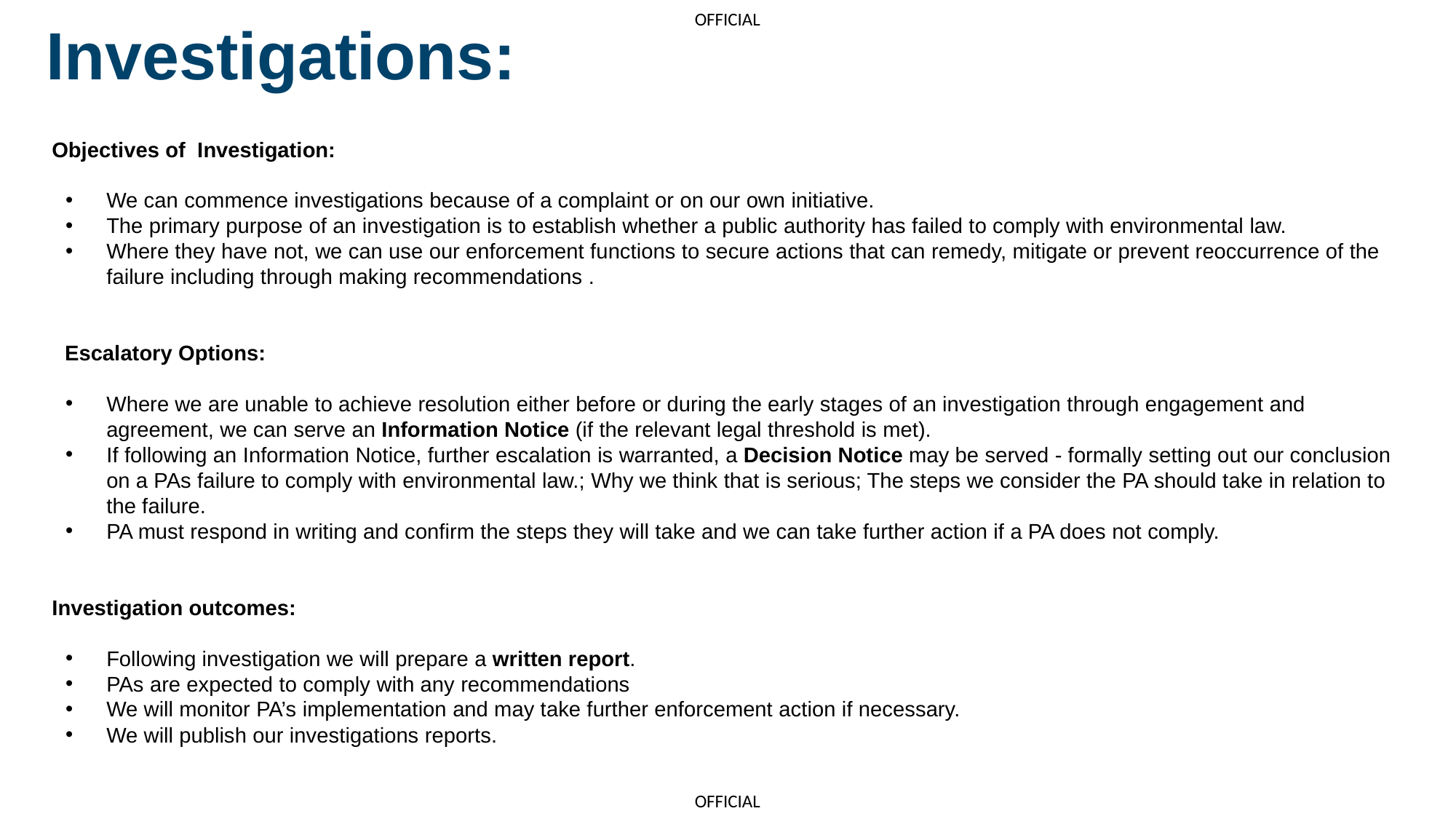

Investigations:
Objectives of  Investigation:

We can commence investigations because of a complaint or on our own initiative.
The primary purpose of an investigation is to establish whether a public authority has failed to comply with environmental law.
Where they have not, we can use our enforcement functions to secure actions that can remedy, mitigate or prevent reoccurrence of the failure including through making recommendations .

         Escalatory Options:

Where we are unable to achieve resolution either before or during the early stages of an investigation through engagement and agreement, we can serve an Information Notice (if the relevant legal threshold is met).
If following an Information Notice, further escalation is warranted, a Decision Notice may be served - formally setting out our conclusion on a PAs failure to comply with environmental law.; Why we think that is serious; The steps we consider the PA should take in relation to the failure.
PA must respond in writing and confirm the steps they will take and we can take further action if a PA does not comply.

Investigation outcomes:

Following investigation we will prepare a written report.
PAs are expected to comply with any recommendations
We will monitor PA’s implementation and may take further enforcement action if necessary.
We will publish our investigations reports.